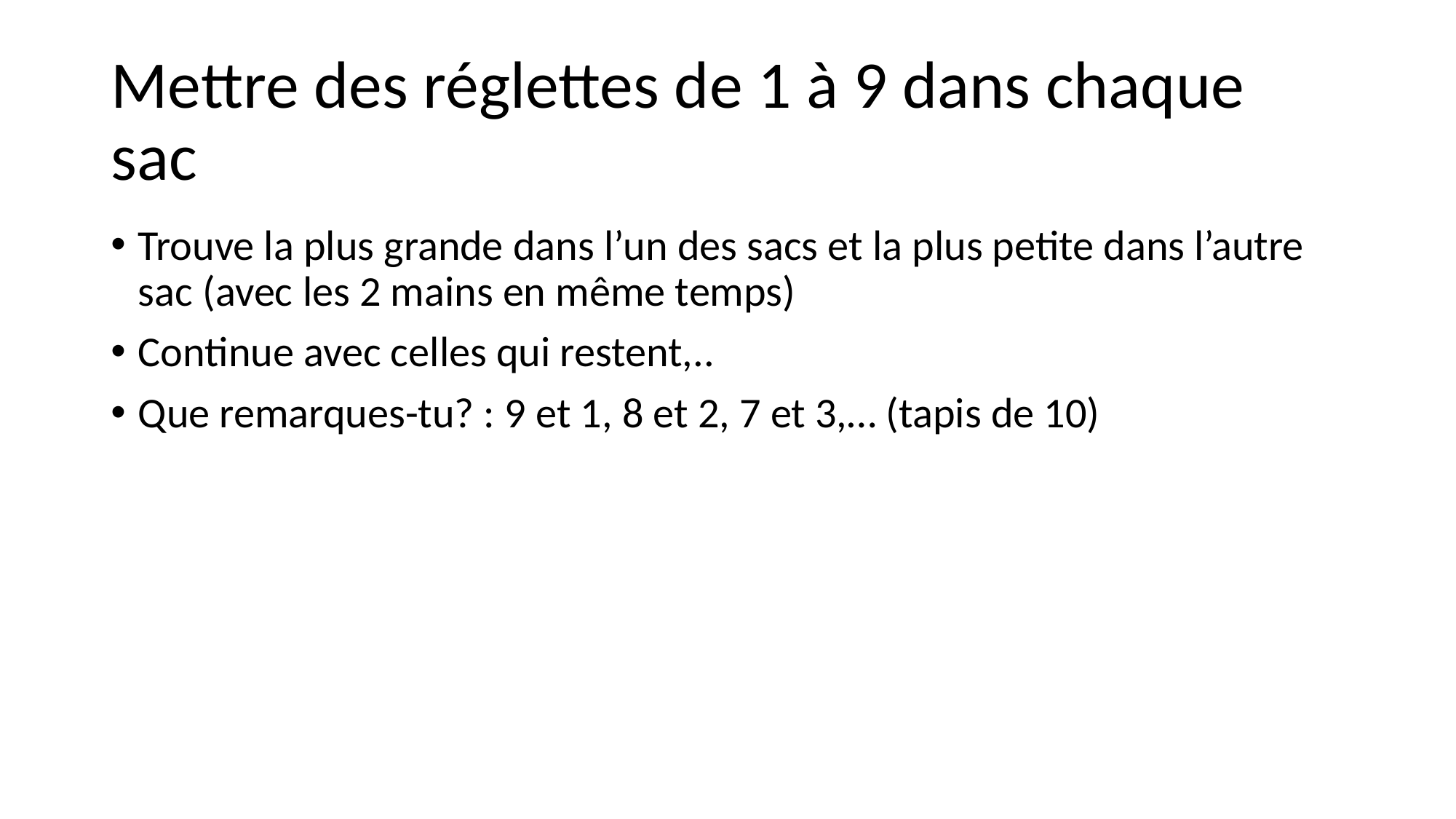

# Mettre des réglettes de 1 à 9 dans chaque sac
Trouve la plus grande dans l’un des sacs et la plus petite dans l’autre sac (avec les 2 mains en même temps)
Continue avec celles qui restent,..
Que remarques-tu? : 9 et 1, 8 et 2, 7 et 3,… (tapis de 10)